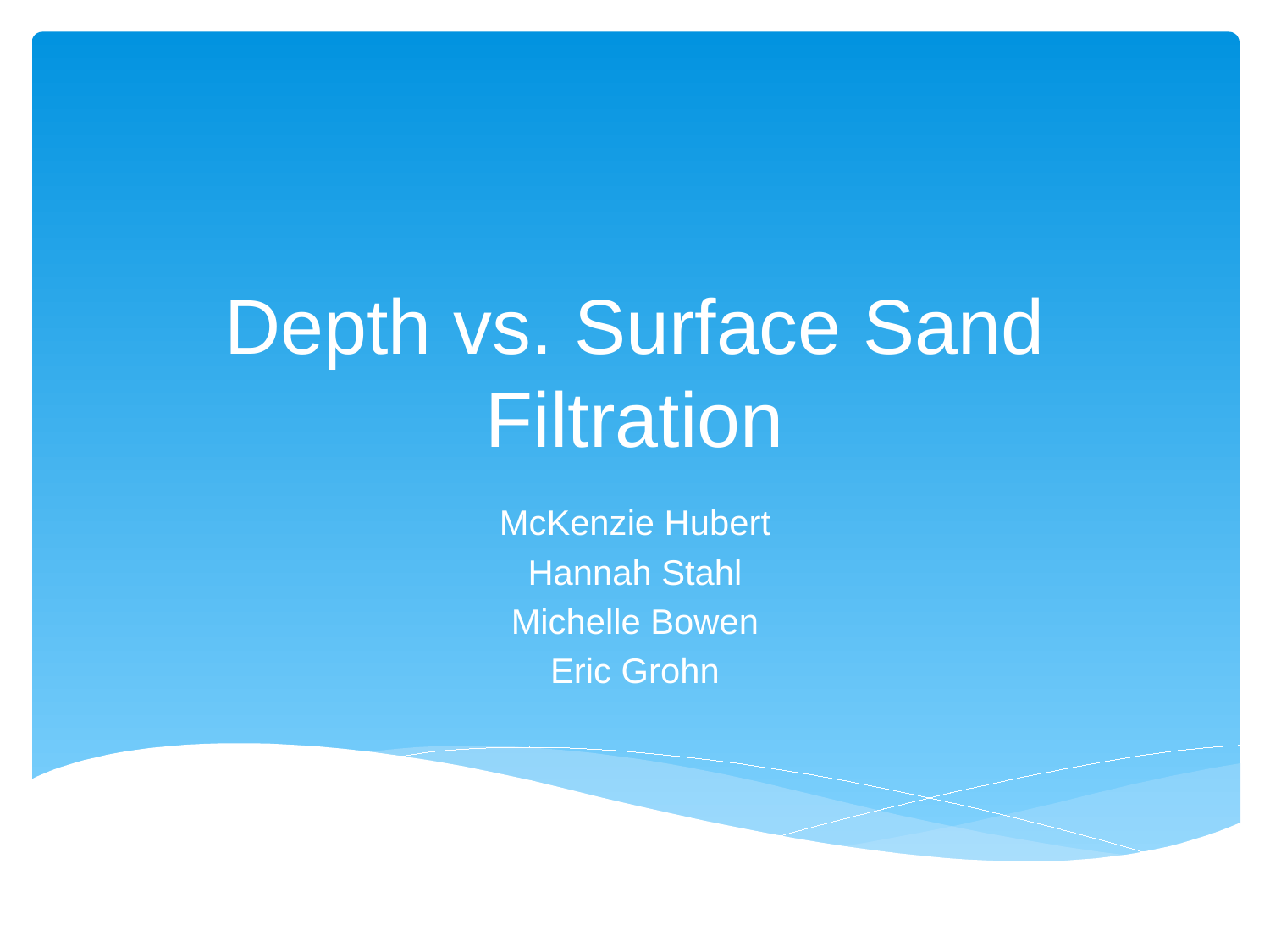

# Depth vs. Surface Sand Filtration
McKenzie Hubert
Hannah Stahl
Michelle Bowen
Eric Grohn